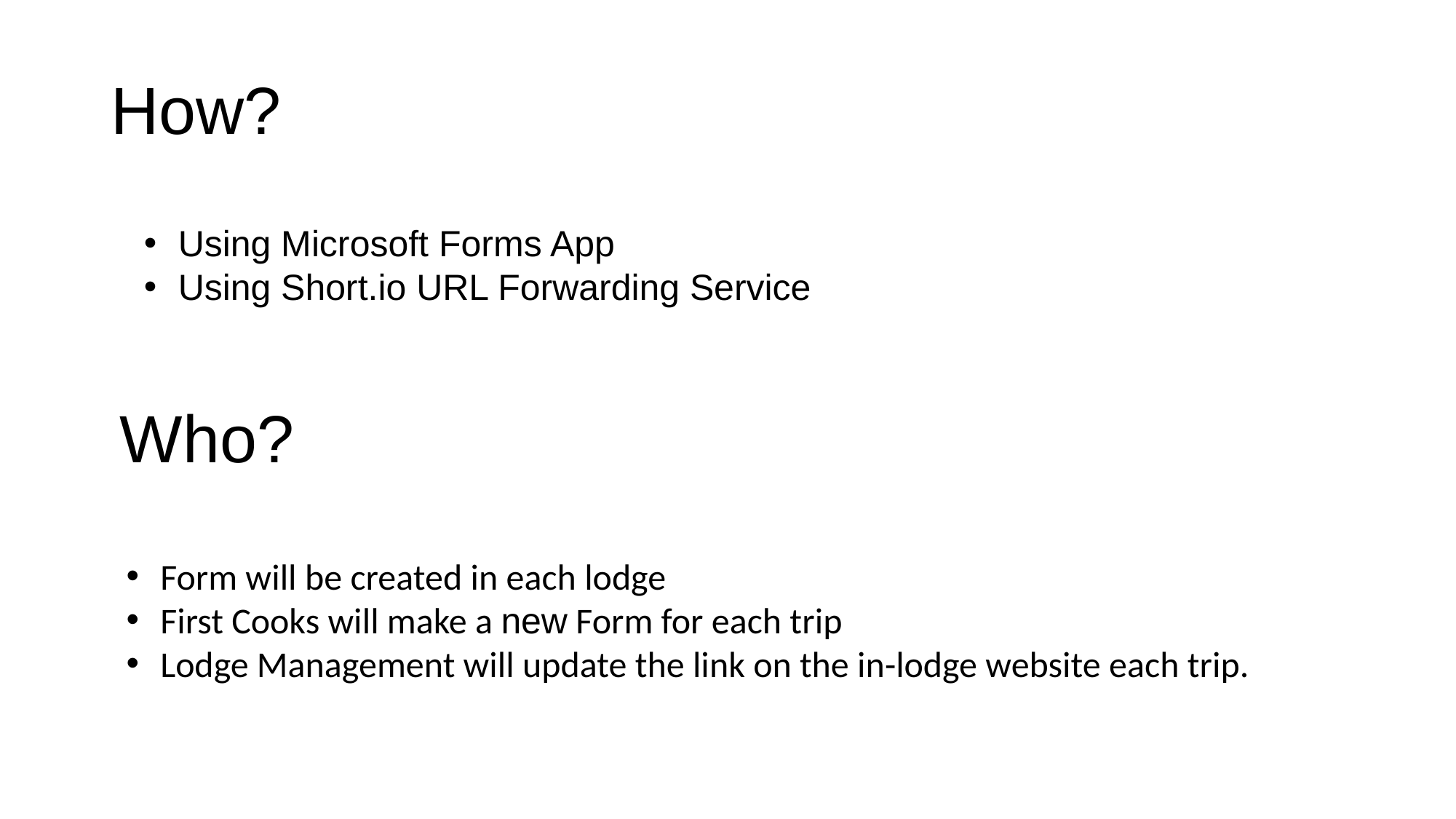

# How?
Using Microsoft Forms App
Using Short.io URL Forwarding Service
Who?
Form will be created in each lodge
First Cooks will make a new Form for each trip
Lodge Management will update the link on the in-lodge website each trip.